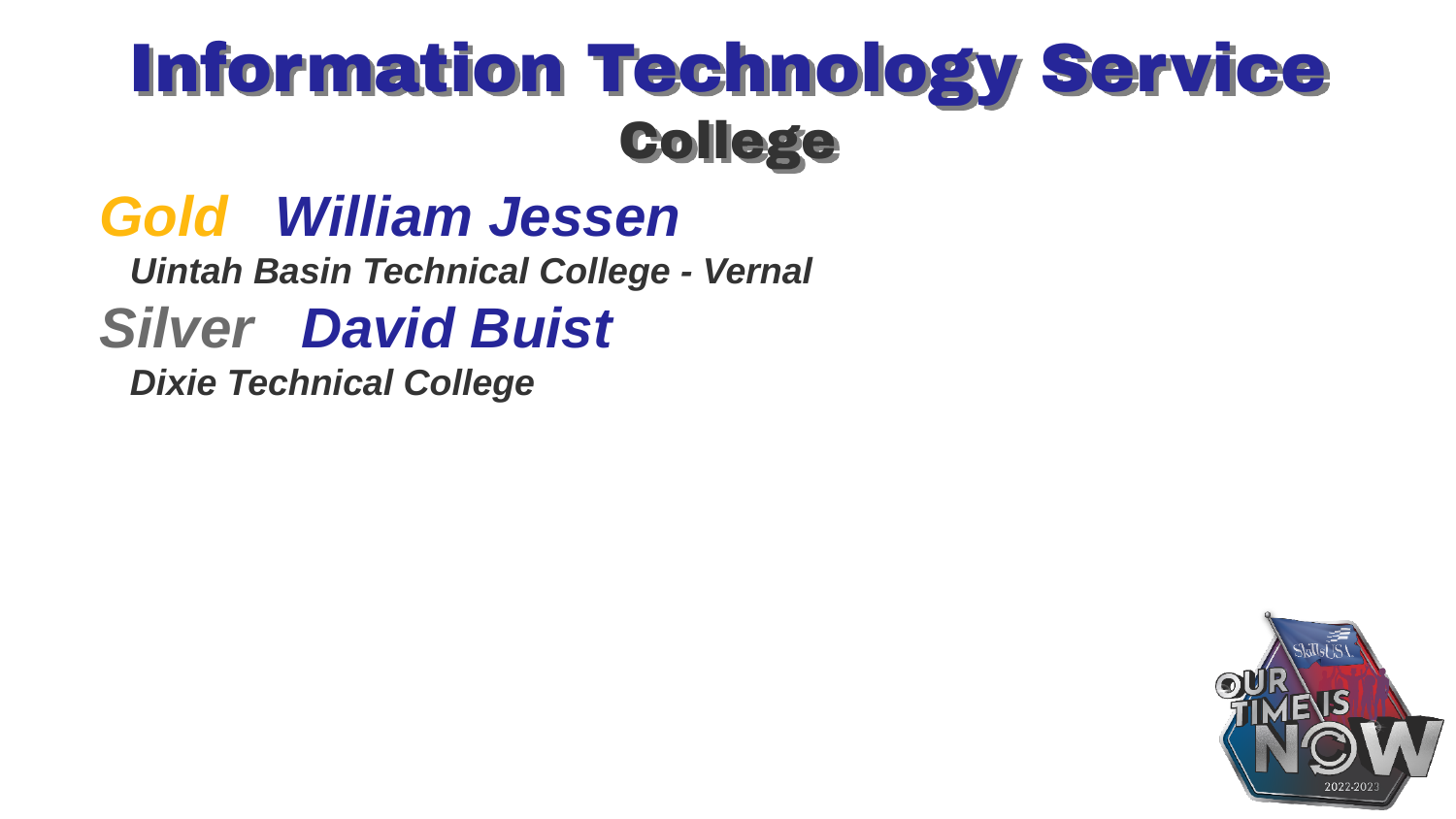

# Information Technology Service College
Gold   William Jessen
   Uintah Basin Technical College - Vernal
Silver   David Buist
   Dixie Technical College